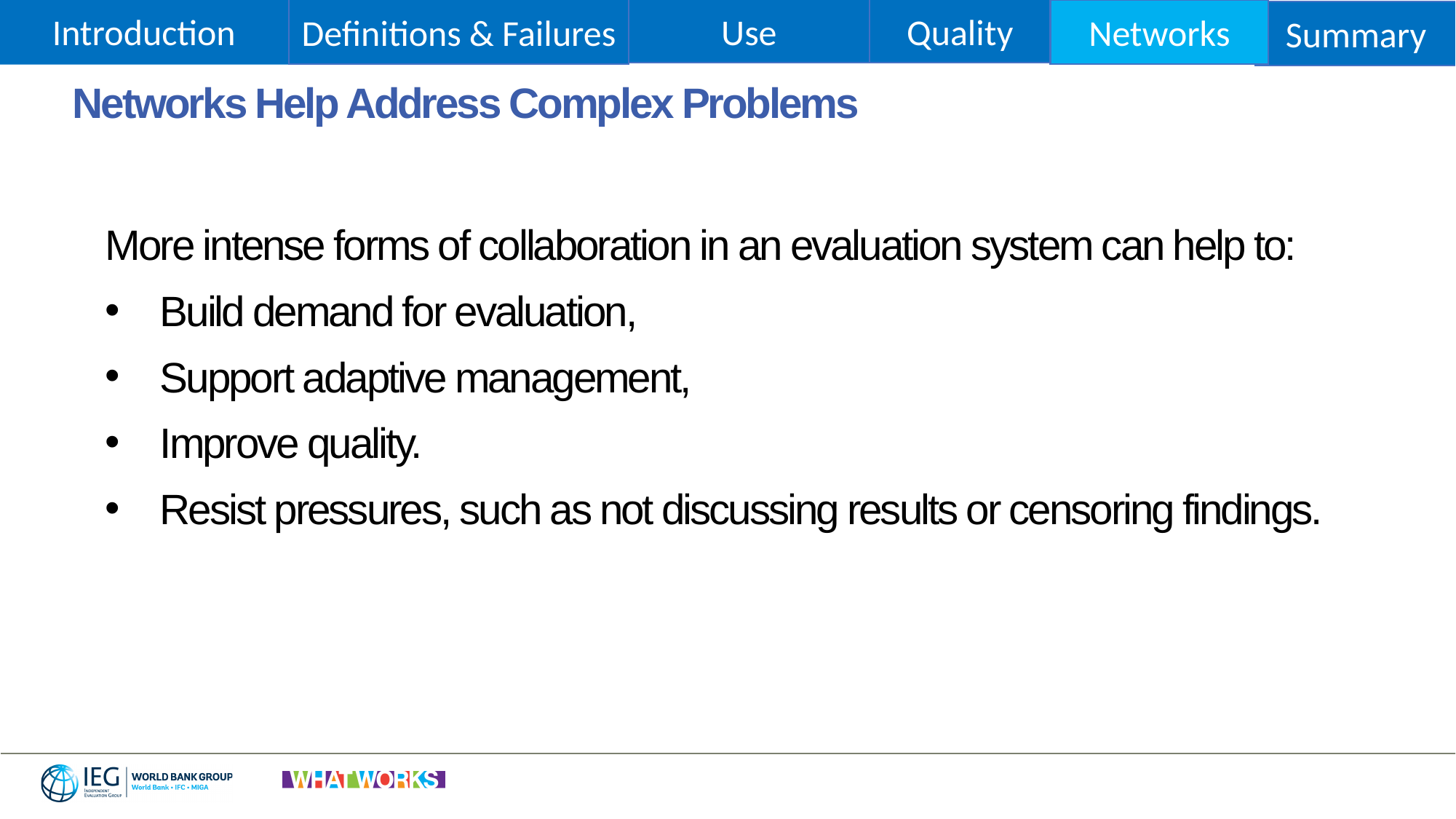

Networks
Introduction
Quality
Definitions & Failures
Use
Summary
Networks Help Address Complex Problems
More intense forms of collaboration in an evaluation system can help to:
Build demand for evaluation,
Support adaptive management,
Improve quality.
Resist pressures, such as not discussing results or censoring findings.